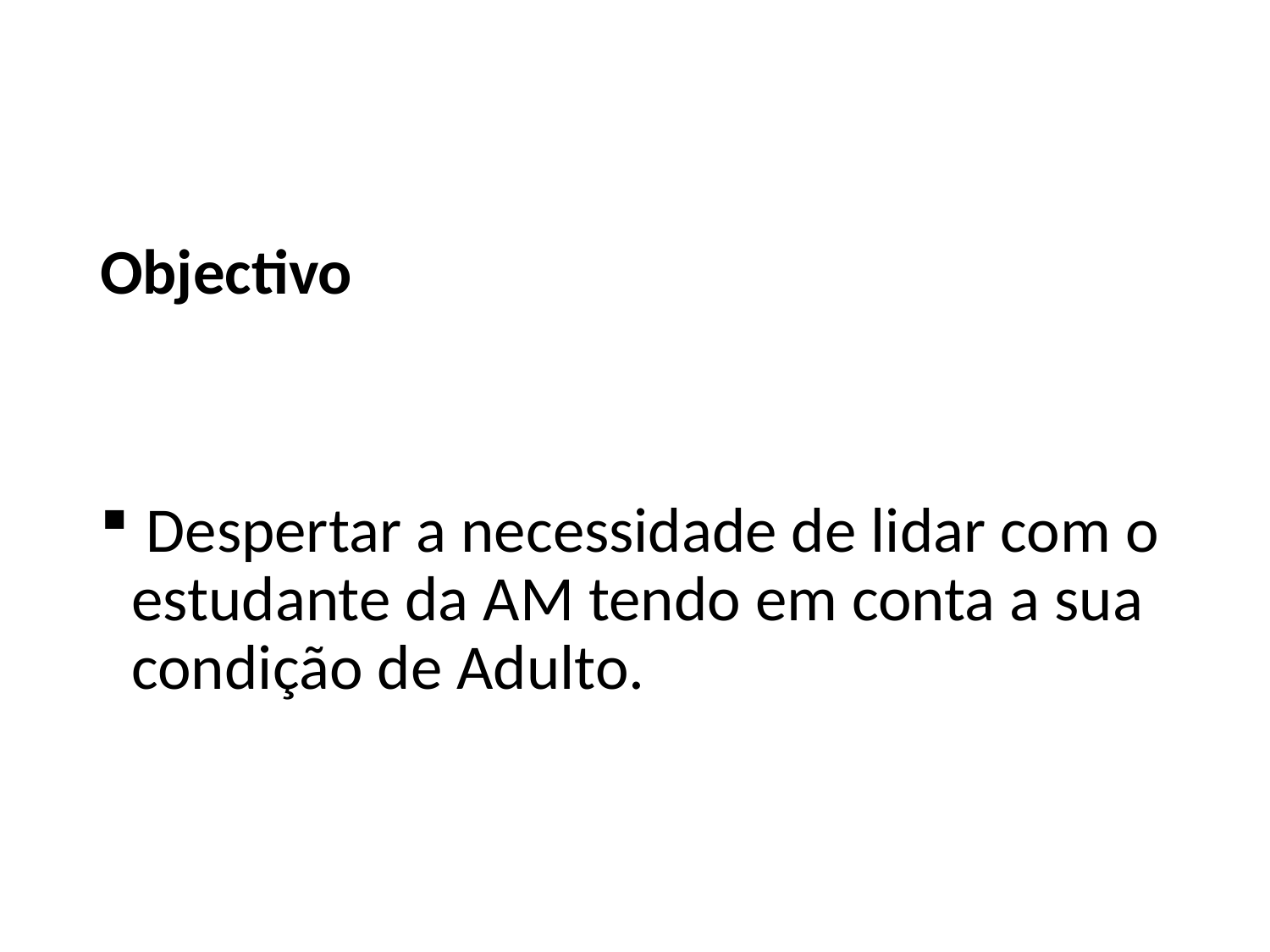

Objectivo

 Despertar a necessidade de lidar com o estudante da AM tendo em conta a sua condição de Adulto.